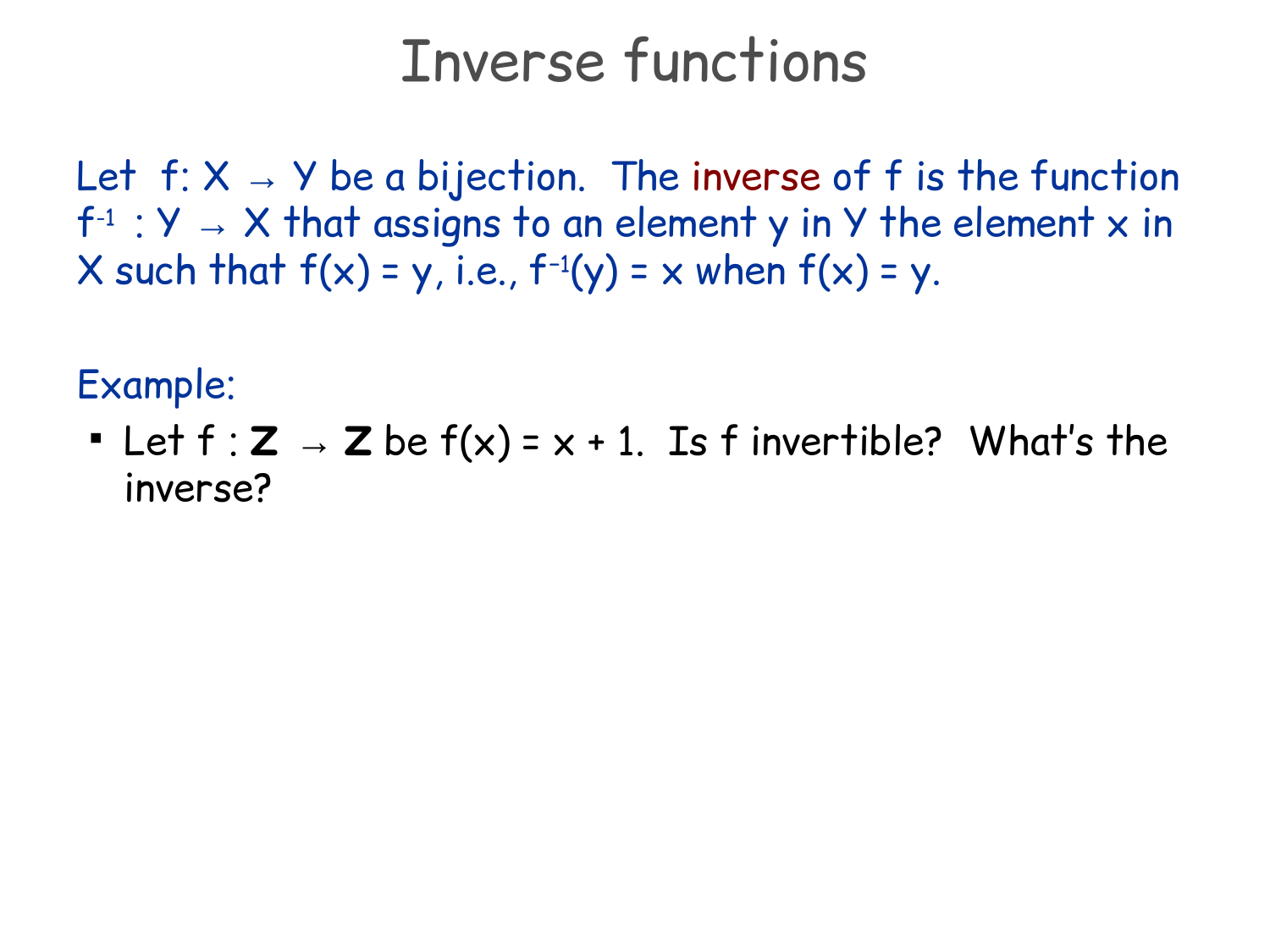

# Inverse functions
Let  f: X → Y be a bijection.  The inverse of f is the function f-1  : Y → X that assigns to an element y in Y the element x in X such that f(x) = y, i.e., f−1(y) = x when f(x) = y.

Example:
Let f : Z → Z be f(x) = x + 1.  Is f invertible?  What’s the inverse?